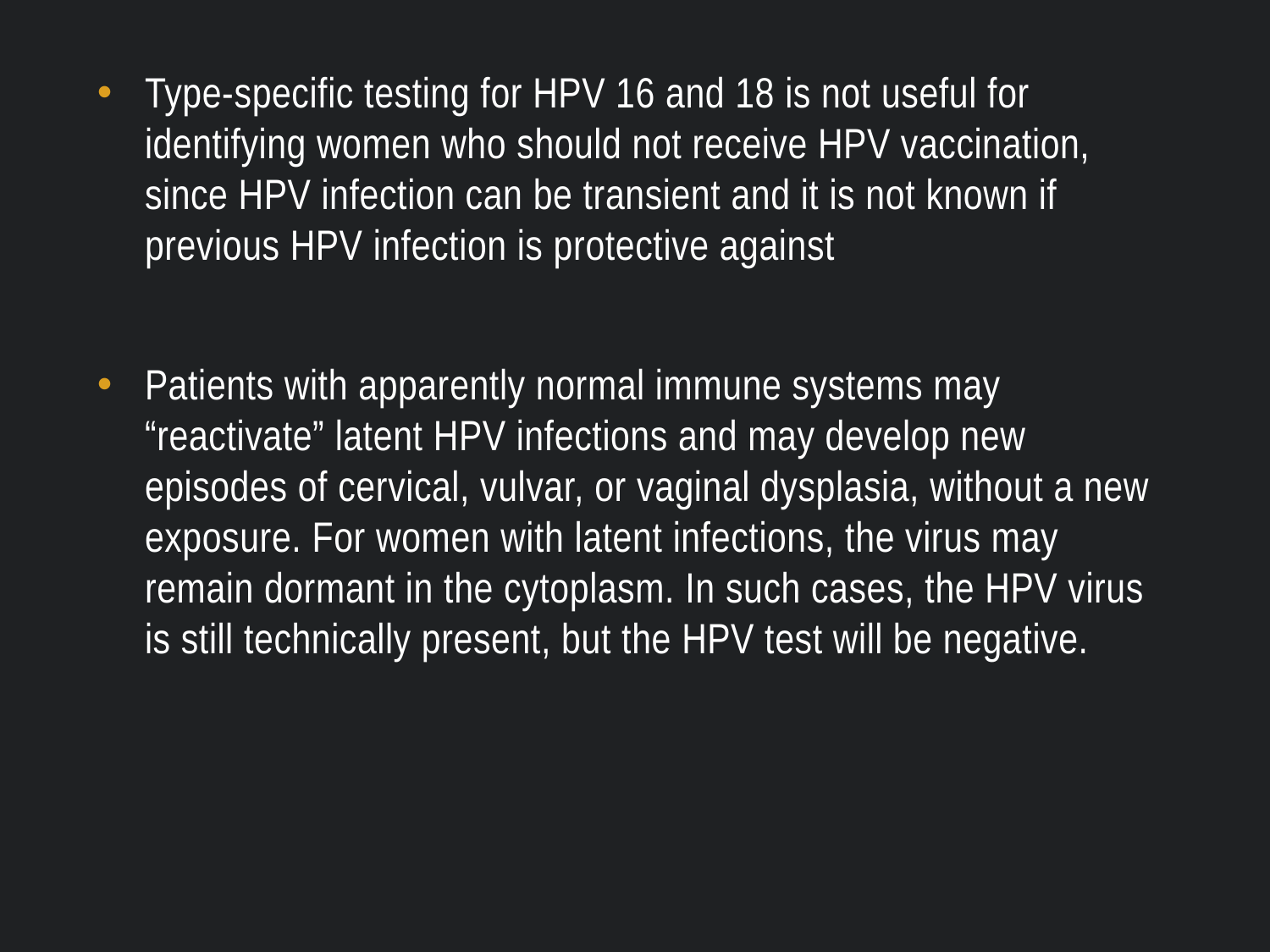

Type-specific testing for HPV 16 and 18 is not useful for identifying women who should not receive HPV vaccination, since HPV infection can be transient and it is not known if previous HPV infection is protective against

Patients with apparently normal immune systems may “reactivate” latent HPV infections and may develop new episodes of cervical, vulvar, or vaginal dysplasia, without a new exposure. For women with latent infections, the virus may remain dormant in the cytoplasm. In such cases, the HPV virus is still technically present, but the HPV test will be negative.